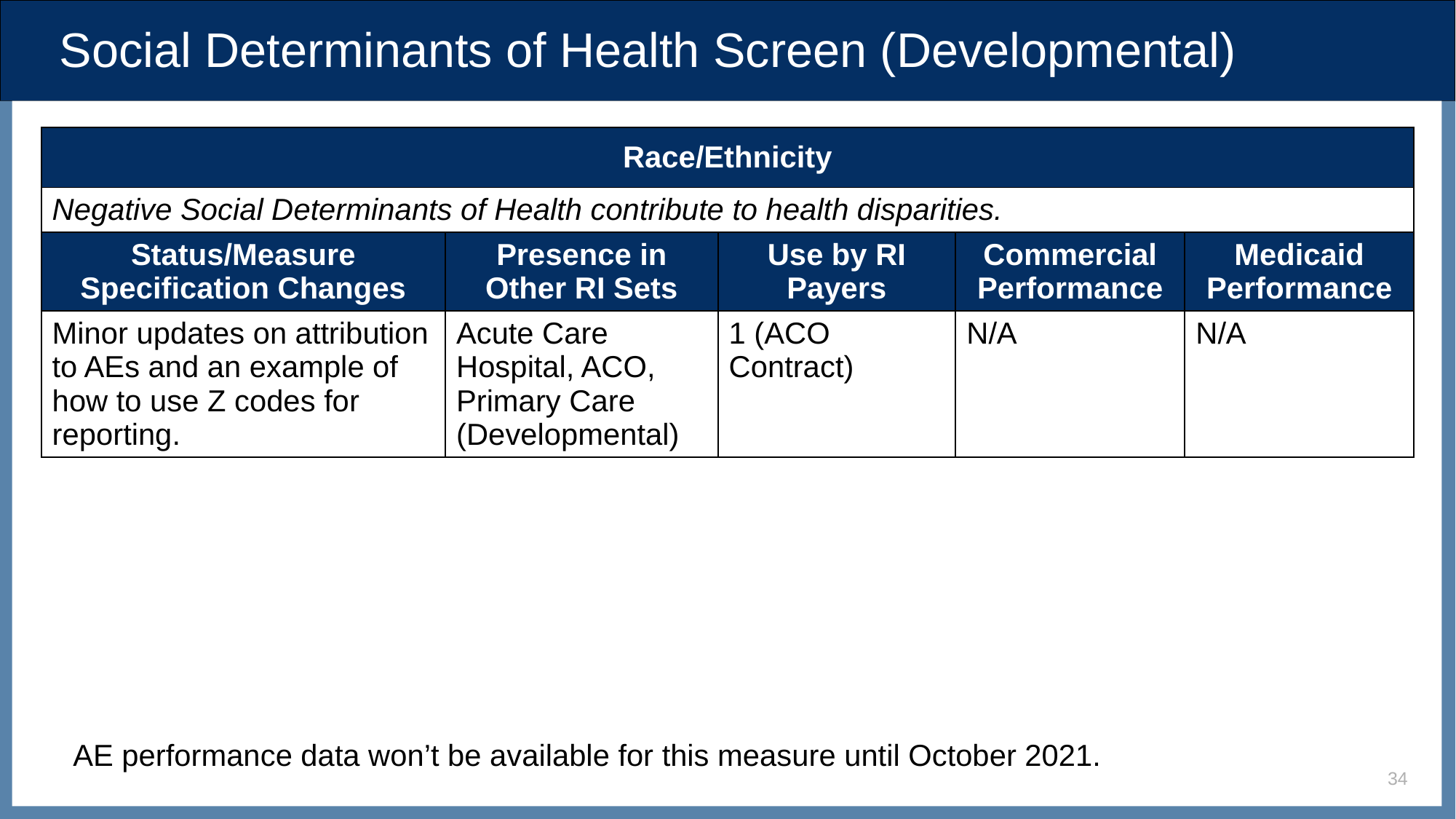

# Social Determinants of Health Screen (Developmental)
| Race/Ethnicity | Language | Disability Status | Disability Status |  |
| --- | --- | --- | --- | --- |
| Negative Social Determinants of Health contribute to health disparities. |  | U.S. study of |  |  |
| Status/Measure Specification Changes | Presence in Other RI Sets | Use by RI Payers | Commercial Performance | Medicaid Performance |
| Minor updates on attribution to AEs and an example of how to use Z codes for reporting. | Acute Care Hospital, ACO, Primary Care (Developmental) | 1 (ACO Contract) | N/A | N/A |
AE performance data won’t be available for this measure until October 2021.
34